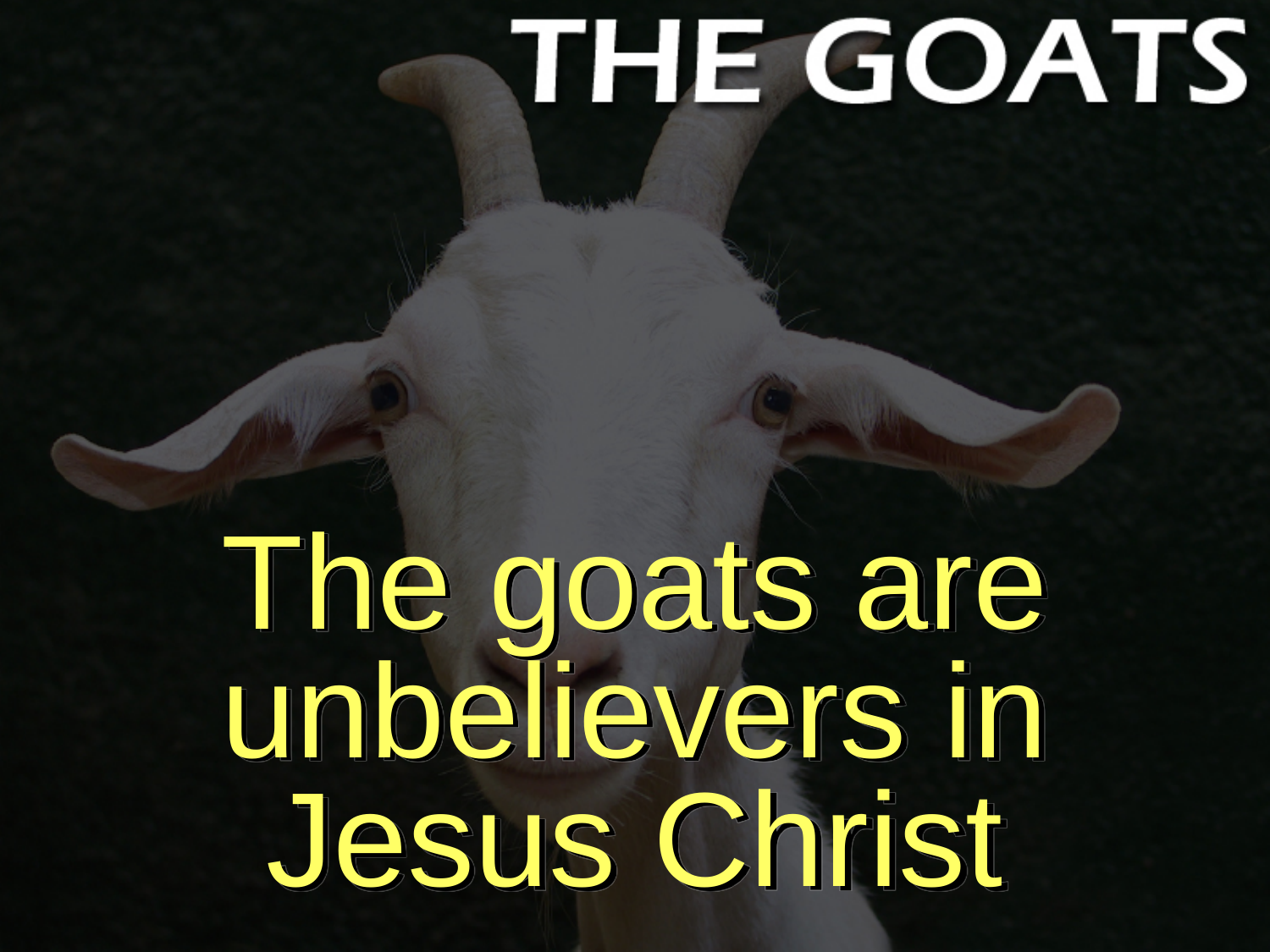

The goats are unbelievers in
Jesus Christ